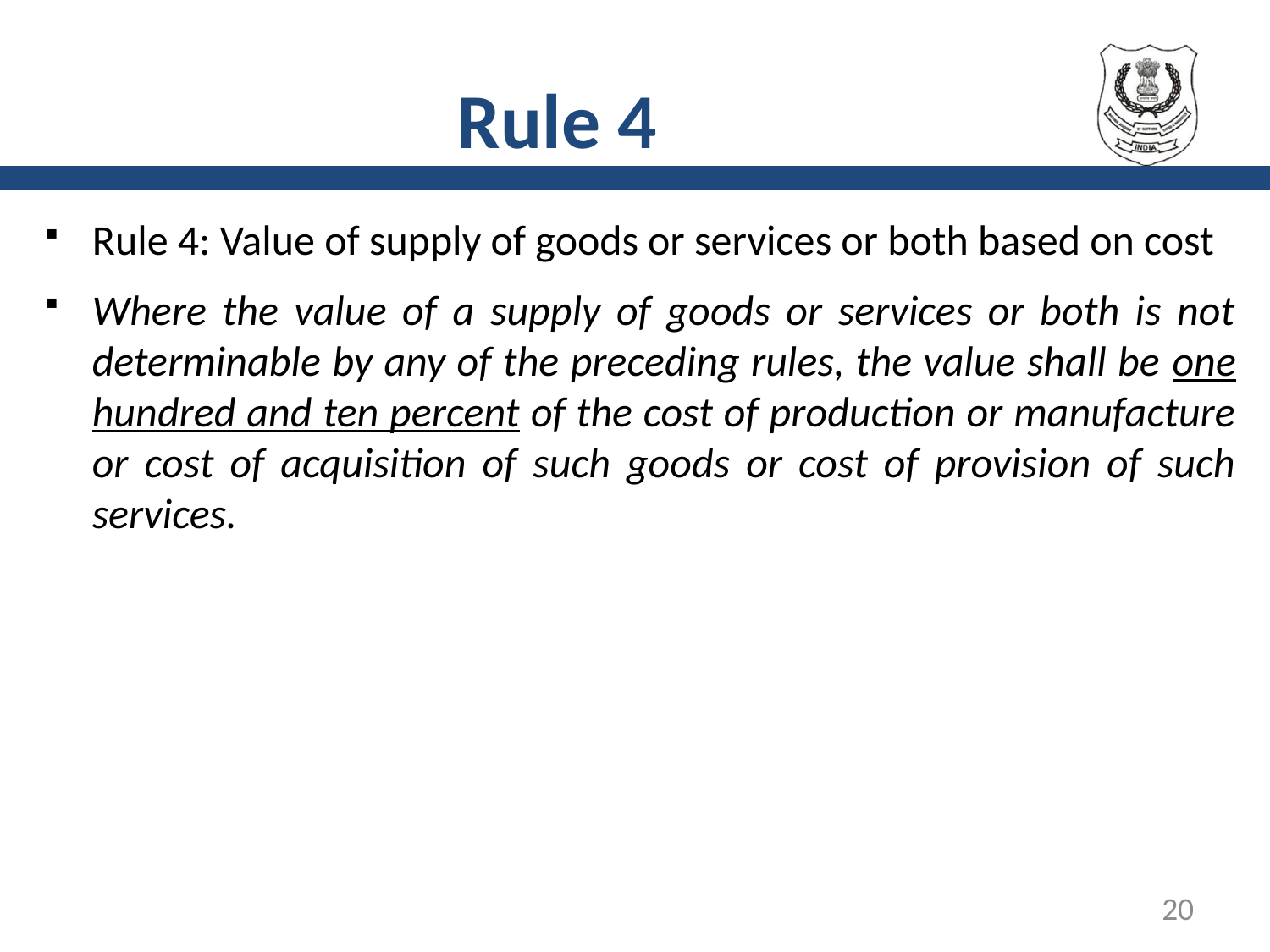

# Rule 4
20

Rule 4: Value of supply of goods or services or both based on cost
Where the value of a supply of goods or services or both is not determinable by any of the preceding rules, the value shall be one hundred and ten percent of the cost of production or manufacture or cost of acquisition of such goods or cost of provision of such services.
20